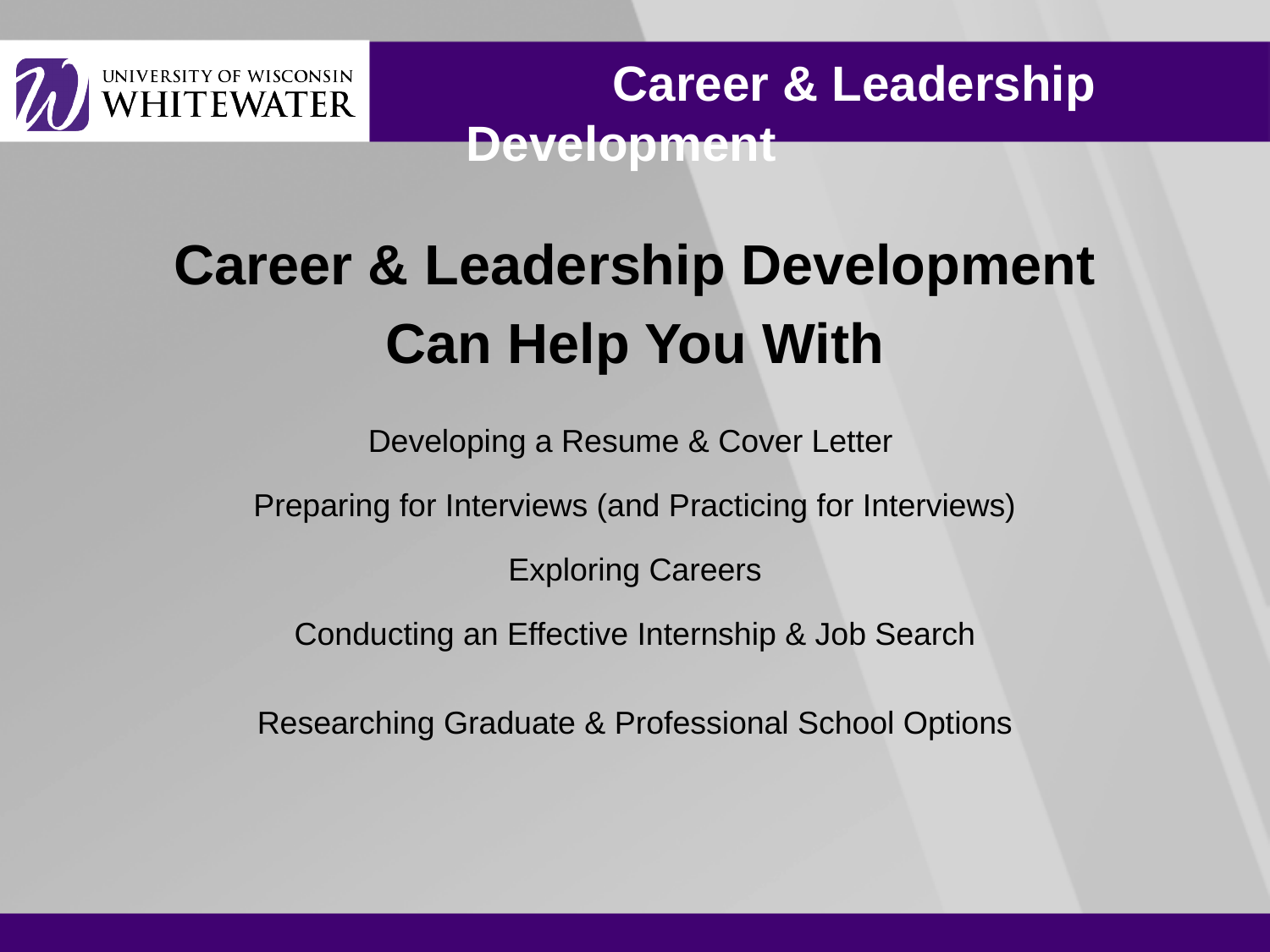

# Career & Leadership Development
Career & Leadership Development
Can Help You With

Developing a Resume & Cover Letter

Preparing for Interviews (and Practicing for Interviews)

Exploring Careers

Conducting an Effective Internship & Job Search

Researching Graduate & Professional School Options